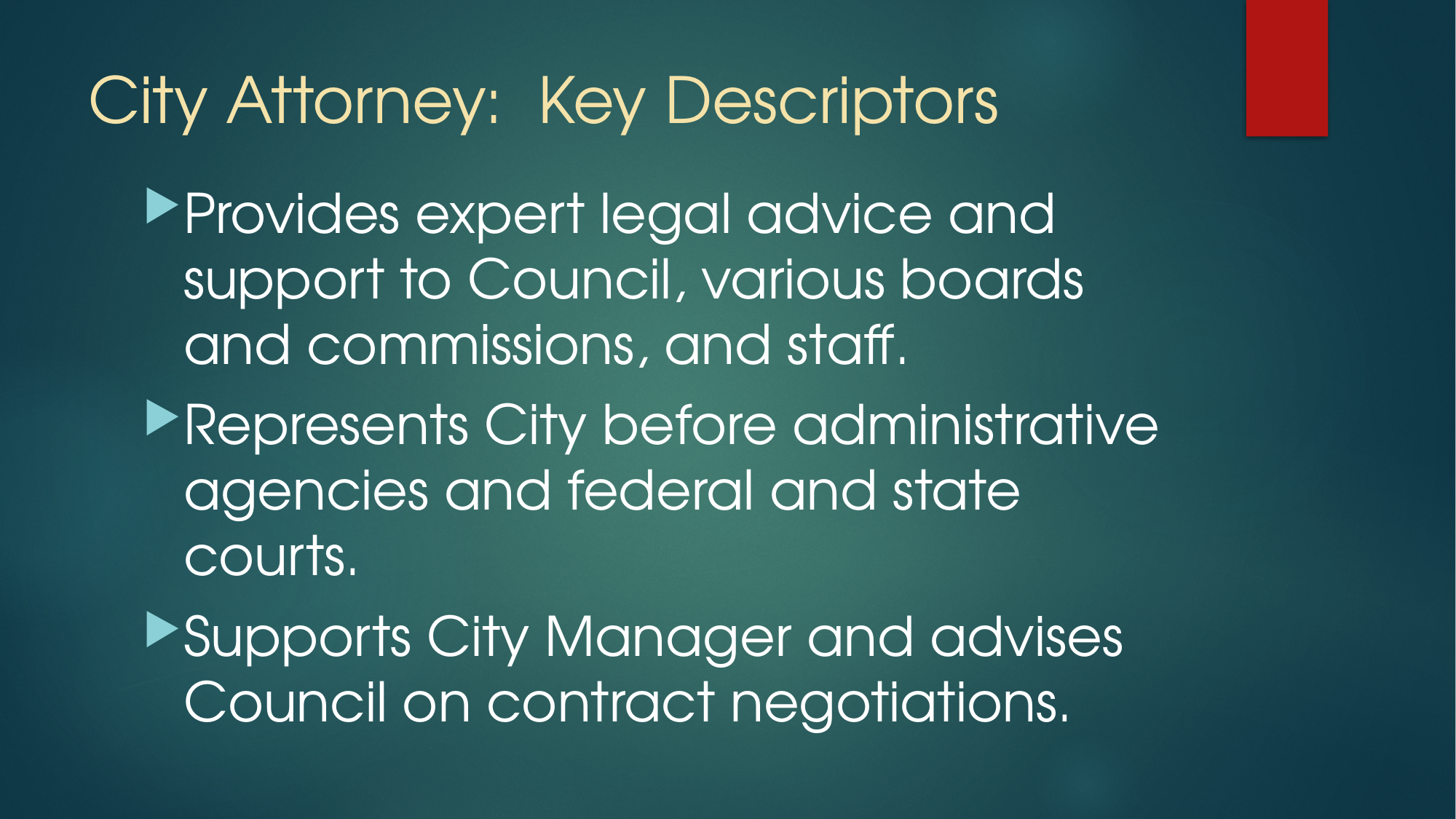

# City Attorney:  Key Descriptors
Provides expert legal advice and support to Council, various boards and commissions, and staff.
Represents City before administrative agencies and federal and state courts.
Supports City Manager and advises Council on contract negotiations.